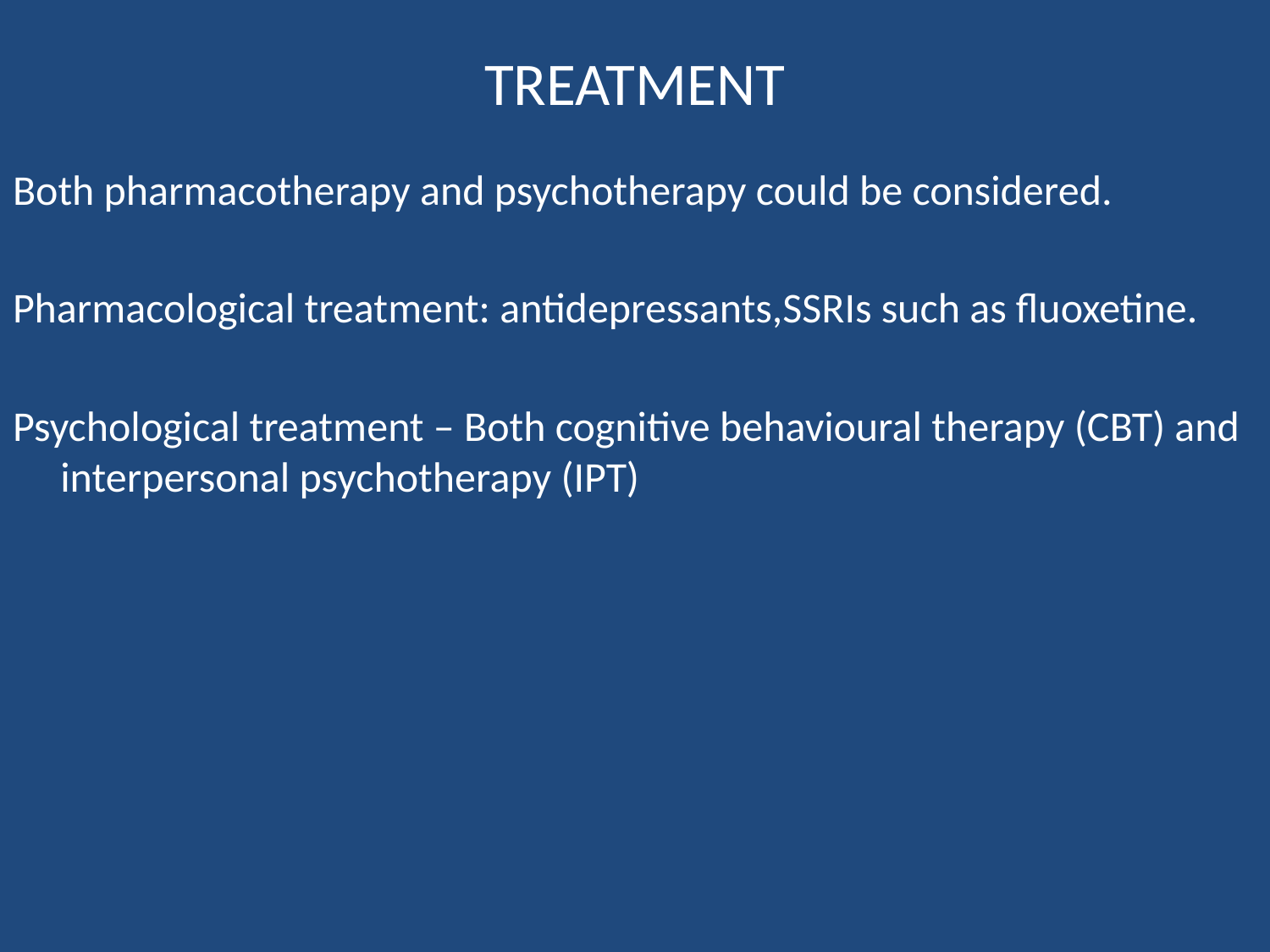

# TREATMENT
Both pharmacotherapy and psychotherapy could be considered.

Pharmacological treatment: antidepressants,SSRIs such as fluoxetine.

Psychological treatment – Both cognitive behavioural therapy (CBT) and interpersonal psychotherapy (IPT)